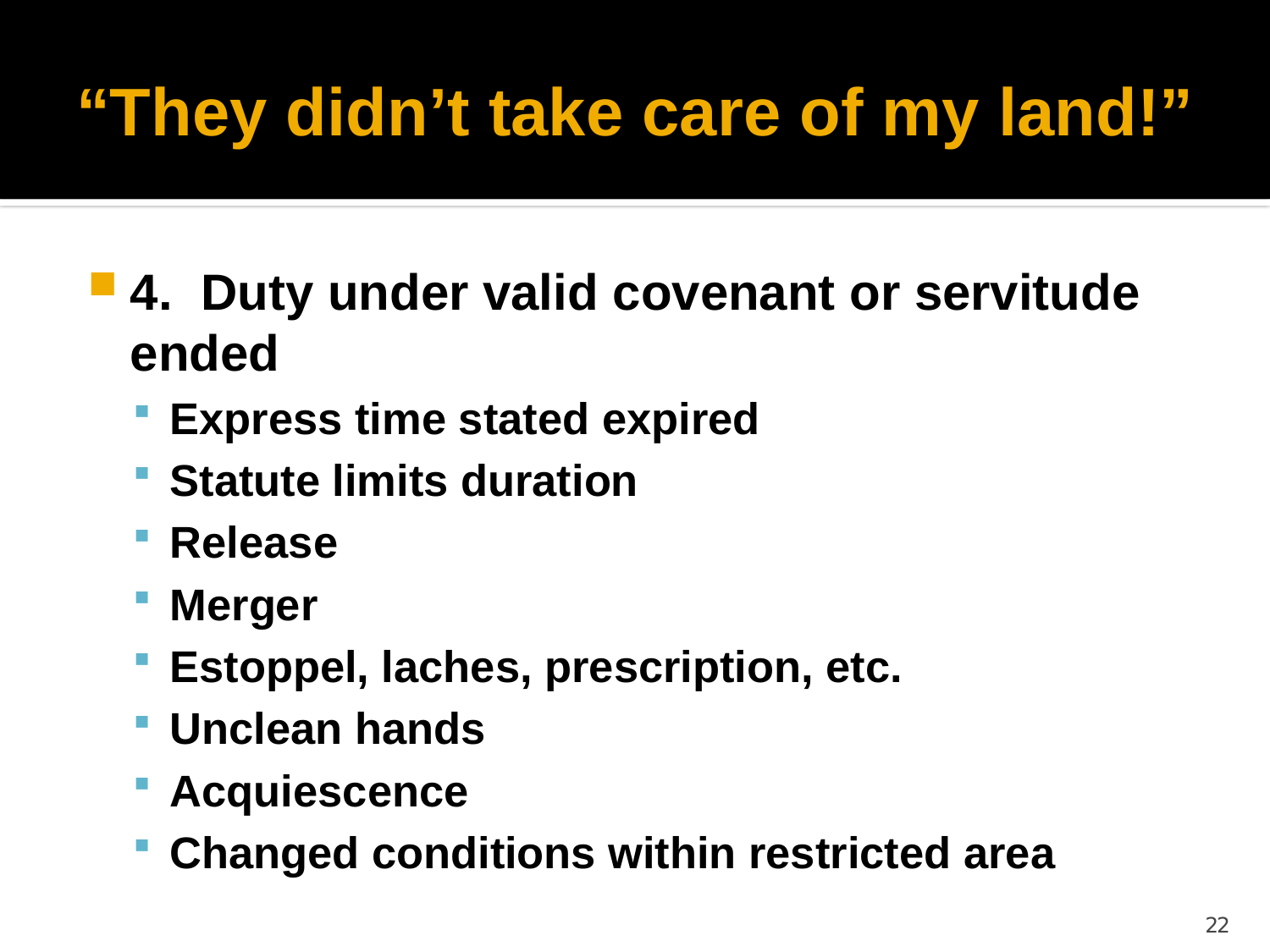

# “They didn’t take care of my land!”
4.  Duty under valid covenant or servitude ended
Express time stated expired
Statute limits duration
Release
Merger
Estoppel, laches, prescription, etc.
Unclean hands
Acquiescence
Changed conditions within restricted area

22